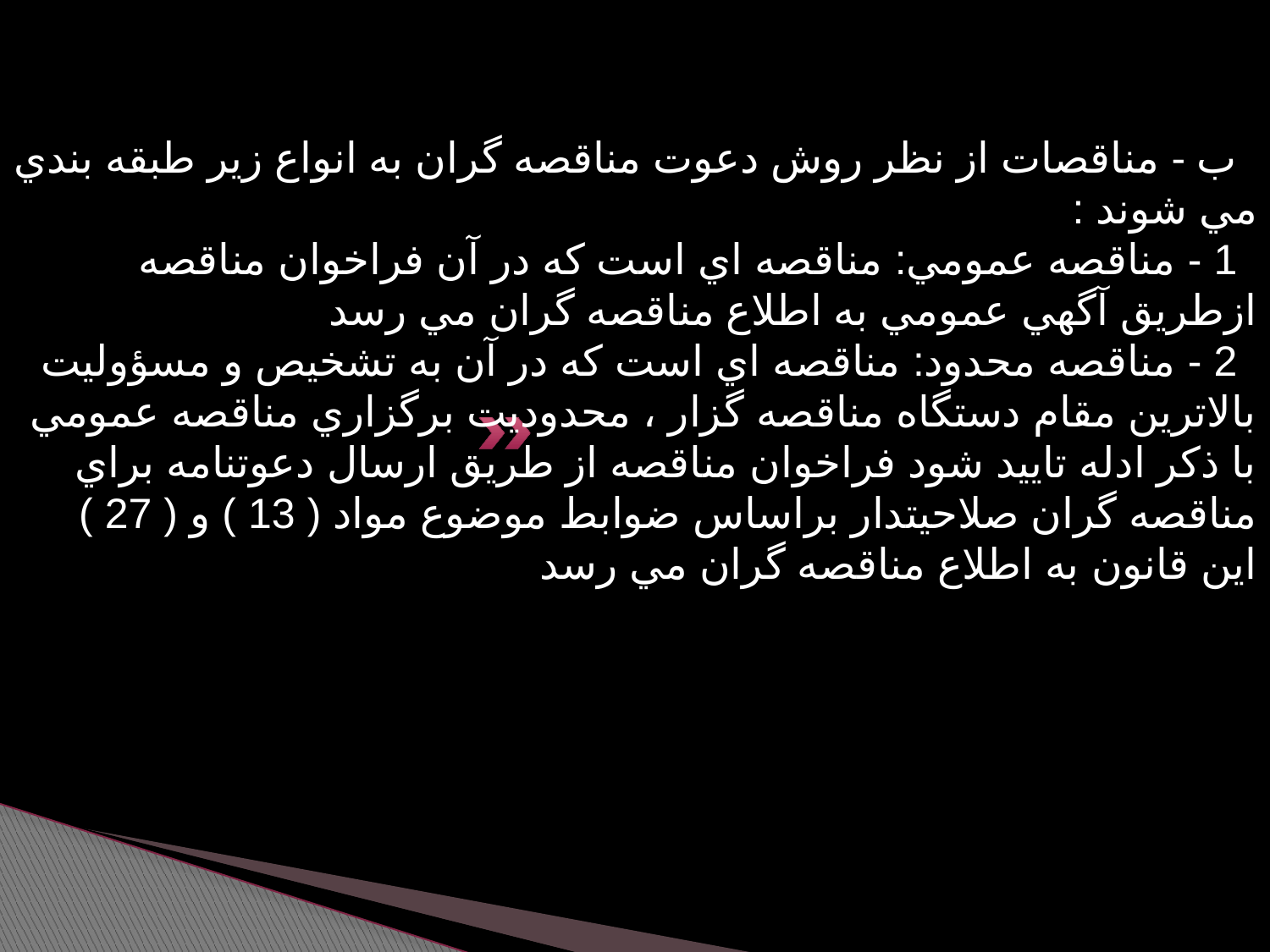

ب - مناقصات از نظر روش دعوت مناقصه گران به انواع زير طبقه بندي مي شوند :
1 - مناقصه عمومي: مناقصه اي است كه در آن فراخوان مناقصه ازطريق آگهي عمومي به اطلاع مناقصه گران مي رسد
2 - مناقصه محدود: مناقصه اي است كه در آن به تشخيص و مسؤوليت بالاترين مقام دستگاه مناقصه گزار ، محدوديت برگزاري مناقصه عمومي با ذكر ادله تاييد شود فراخوان مناقصه از طريق ارسال دعوتنامه براي مناقصه گران صلاحيتدار براساس ضوابط موضوع مواد ( 13 ) و ( 27 ) اين قانون به اطلاع مناقصه گران مي رسد